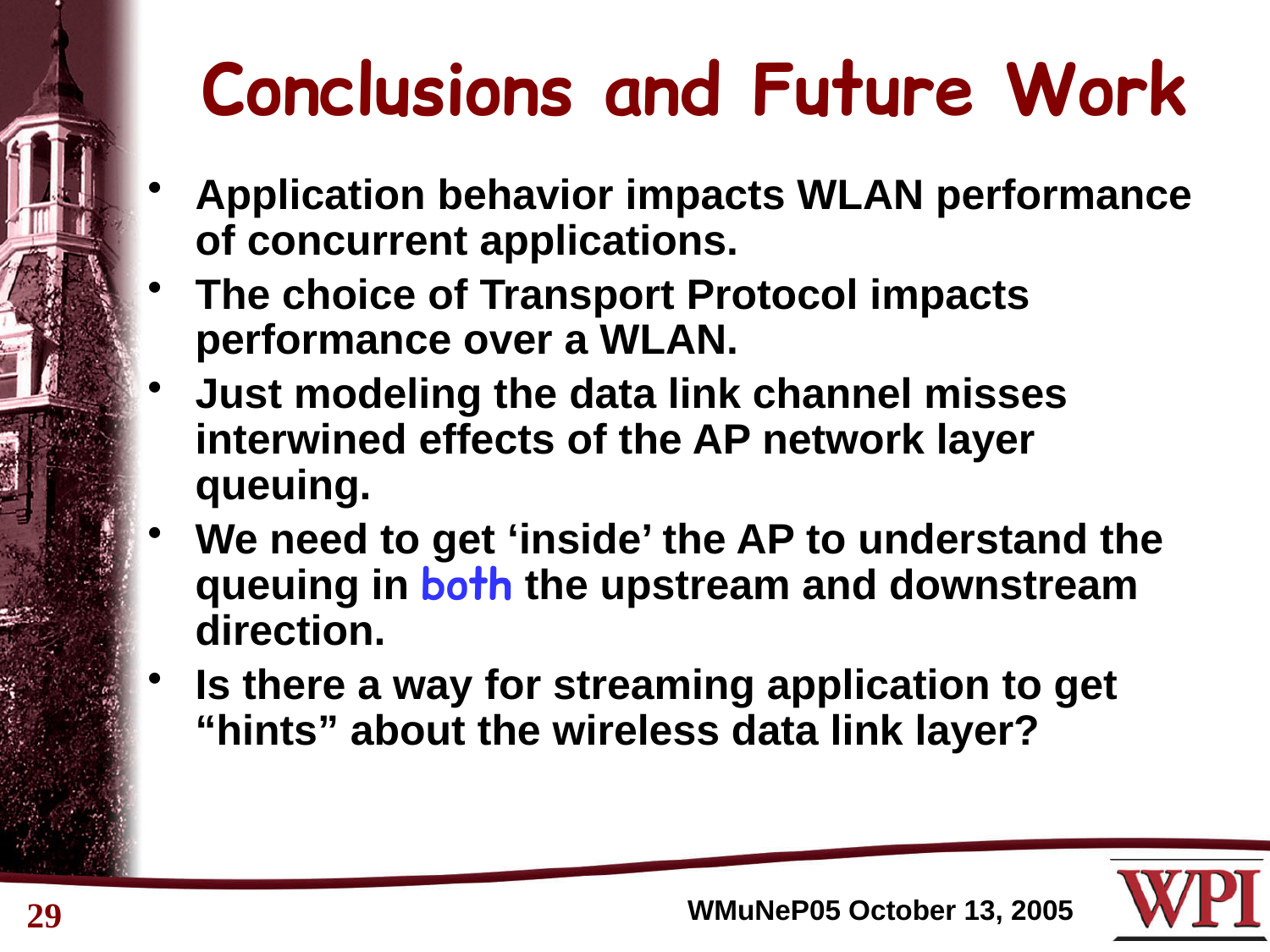

# Conclusions and Future Work
Application behavior impacts WLAN performance of concurrent applications.
The choice of Transport Protocol impacts performance over a WLAN.
Just modeling the data link channel misses interwined effects of the AP network layer queuing.
We need to get ‘inside’ the AP to understand the queuing in both the upstream and downstream direction.
Is there a way for streaming application to get “hints” about the wireless data link layer?

29
WMuNeP05 October 13, 2005